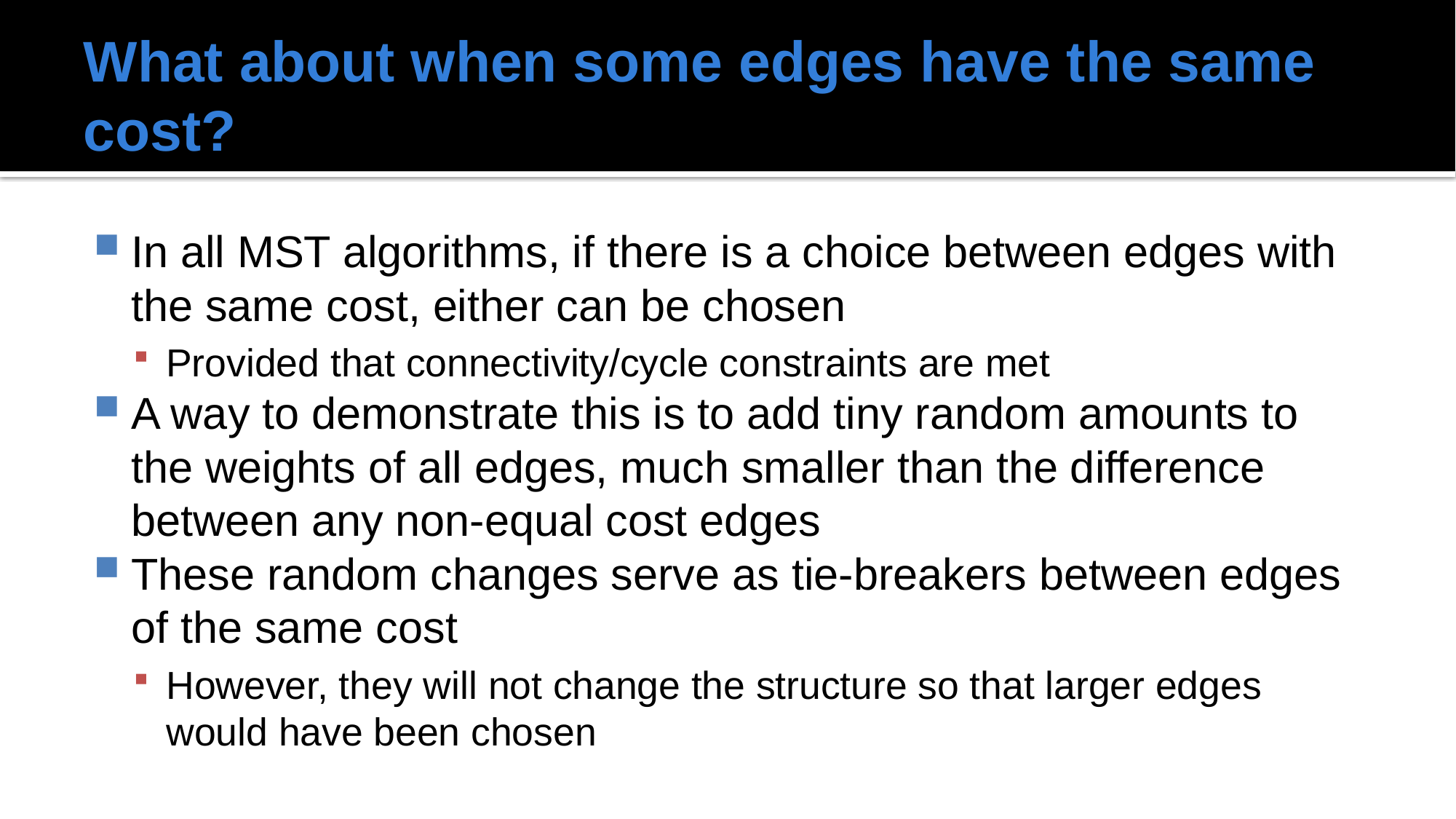

# What about when some edges have the same cost?
In all MST algorithms, if there is a choice between edges with the same cost, either can be chosen
Provided that connectivity/cycle constraints are met
A way to demonstrate this is to add tiny random amounts to the weights of all edges, much smaller than the difference between any non-equal cost edges
These random changes serve as tie-breakers between edges of the same cost
However, they will not change the structure so that larger edges would have been chosen